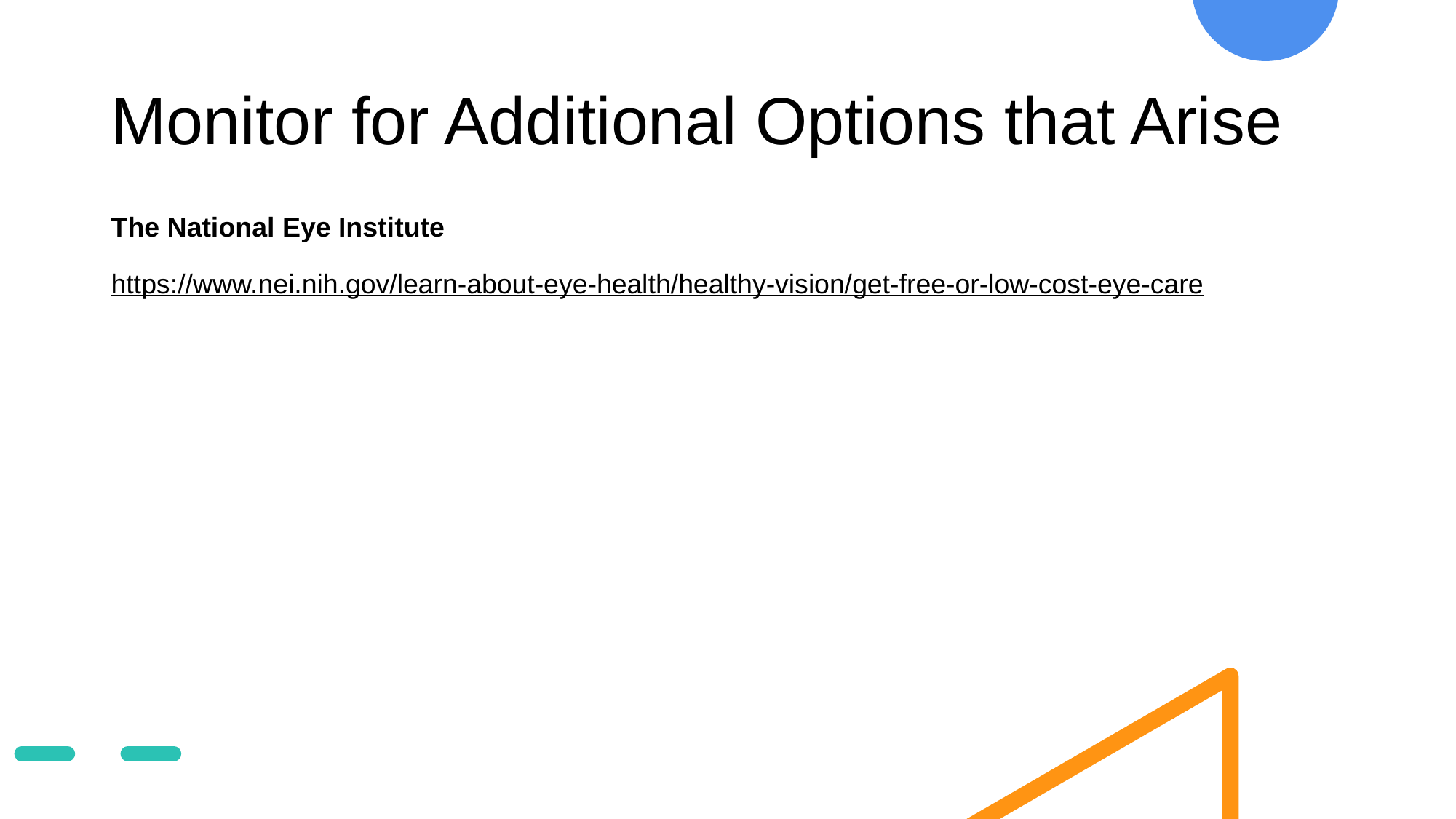

# Monitor for Additional Options that Arise
The National Eye Institute
https://www.nei.nih.gov/learn-about-eye-health/healthy-vision/get-free-or-low-cost-eye-care